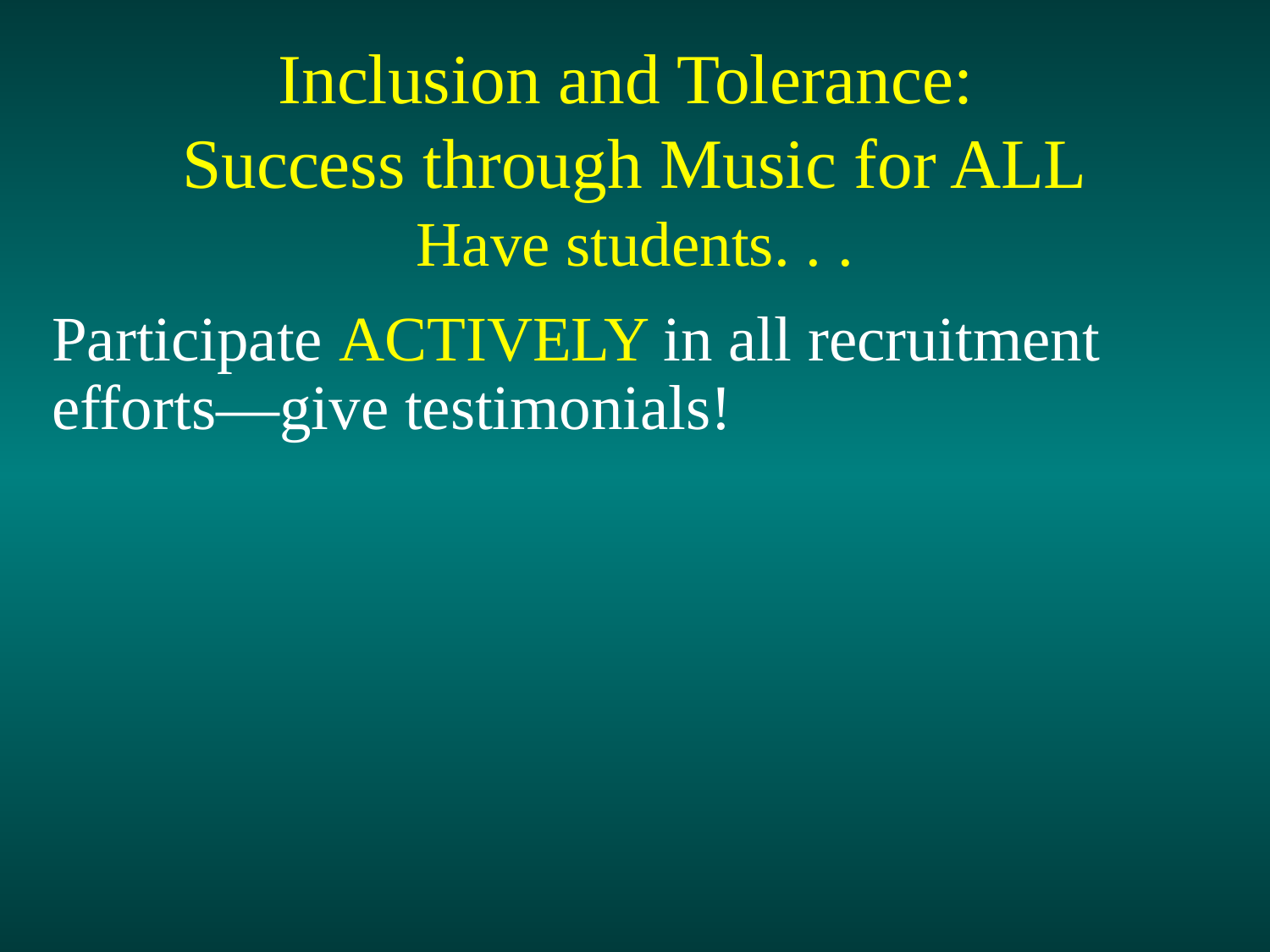

Inclusion and Tolerance:
Success through Music for ALL
Have students. . .
Participate ACTIVELY in all recruitment efforts—give testimonials!